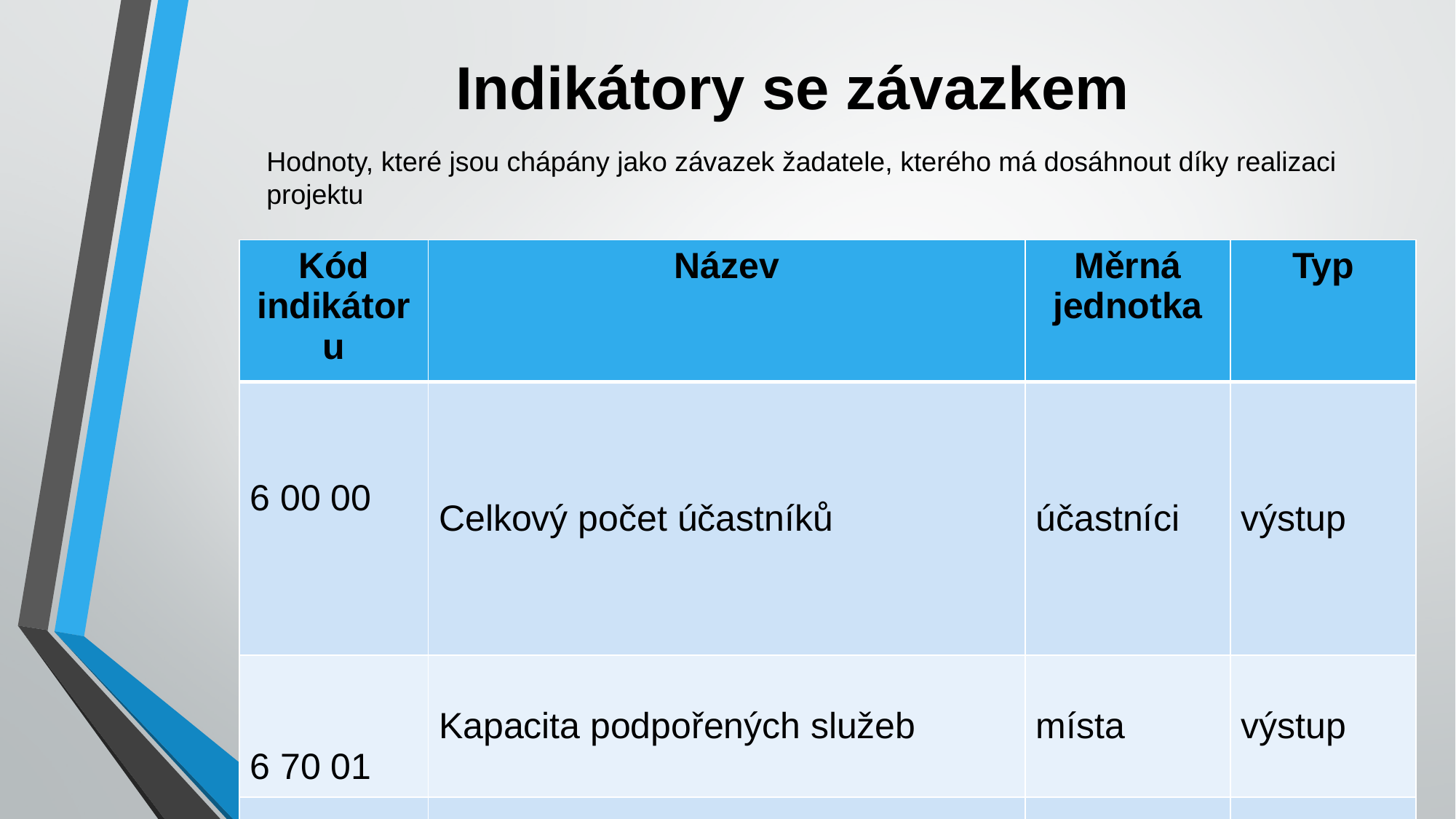

Indikátory se závazkem
Hodnoty, které jsou chápány jako závazek žadatele, kterého má dosáhnout díky realizaci projektu
| Kód indikátoru | Název | Měrná jednotka | Typ |
| --- | --- | --- | --- |
| 6 00 00 | Celkový počet účastníků | účastníci | výstup |
| 6 70 01 | Kapacita podpořených služeb | místa | výstup |
| 6 70 10 | Využívání podpořených služeb | osoby | výsledek |
16